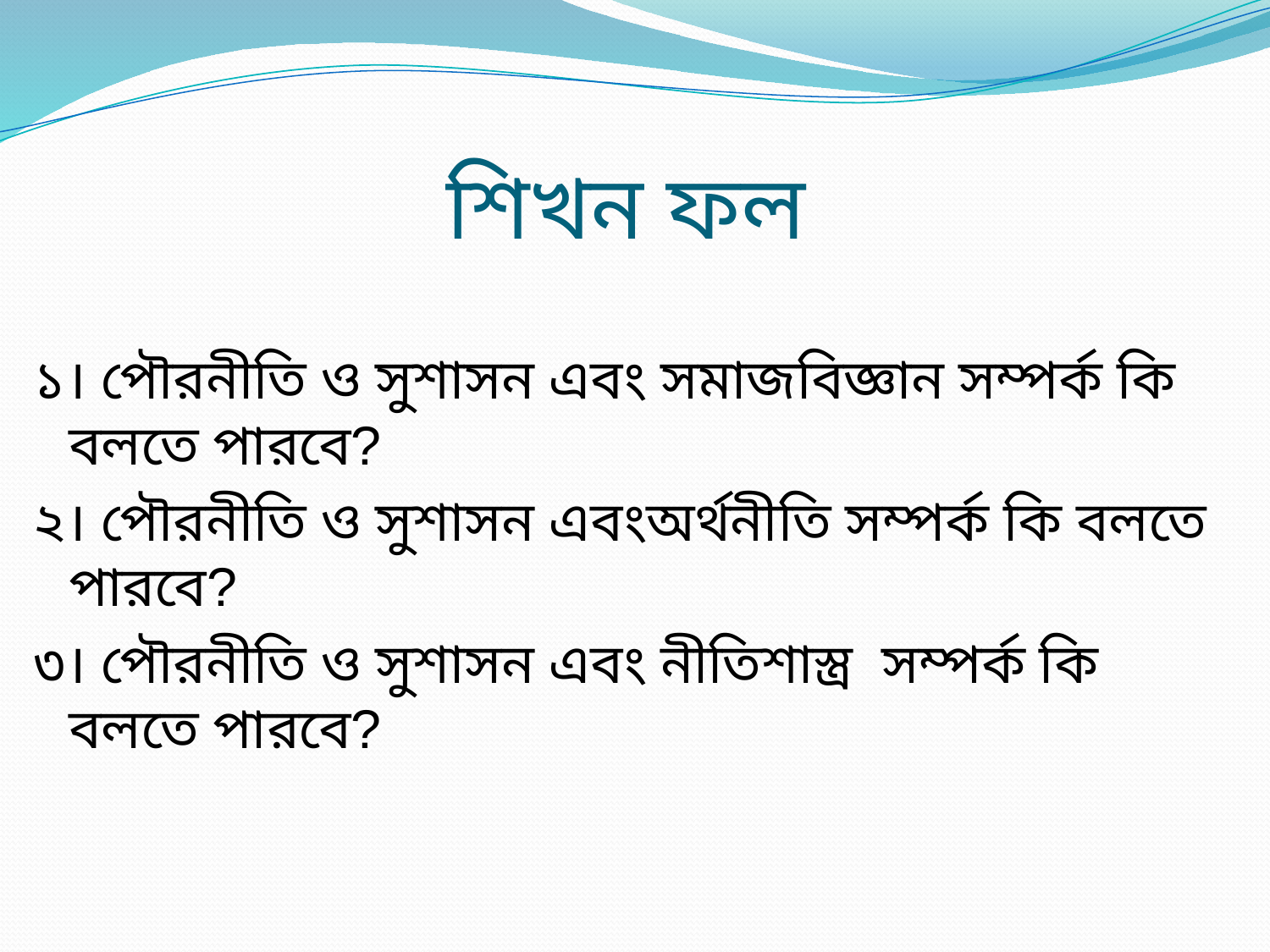

# শিখন ফল
১। পৌরনীতি ও সুশাসন এবং সমাজবিজ্ঞান সম্পর্ক কি বলতে পারবে?
২। পৌরনীতি ও সুশাসন এবংঅর্থনীতি সম্পর্ক কি বলতে পারবে?
৩। পৌরনীতি ও সুশাসন এবং নীতিশাস্ত্র  সম্পর্ক কি বলতে পারবে?